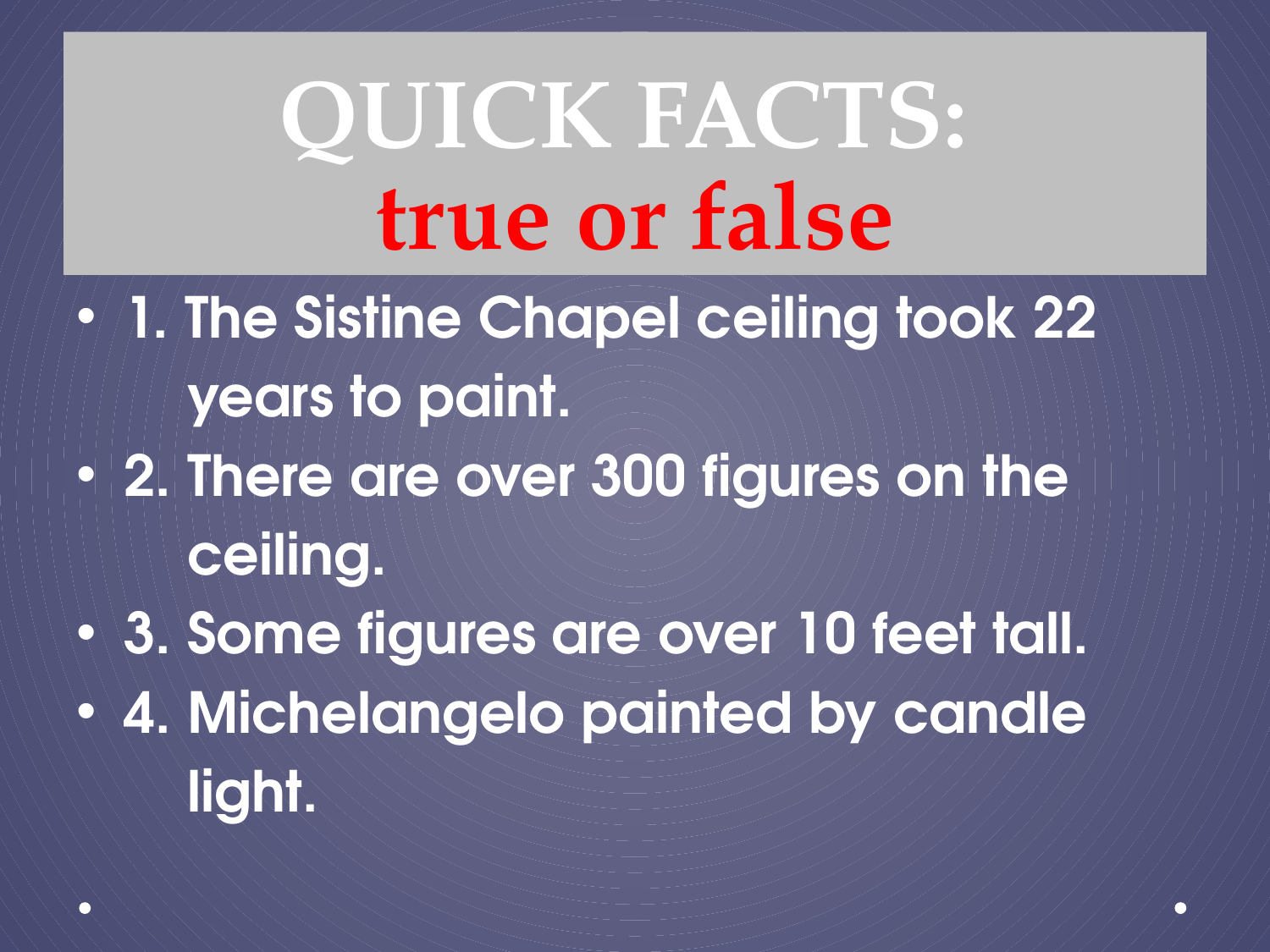

# QUICK FACTS: true or false
1. The Sistine Chapel ceiling took 22
       years to paint.
2. There are over 300 figures on the
       ceiling.
3. Some figures are over 10 feet tall.
4. Michelangelo painted by candle
       light.